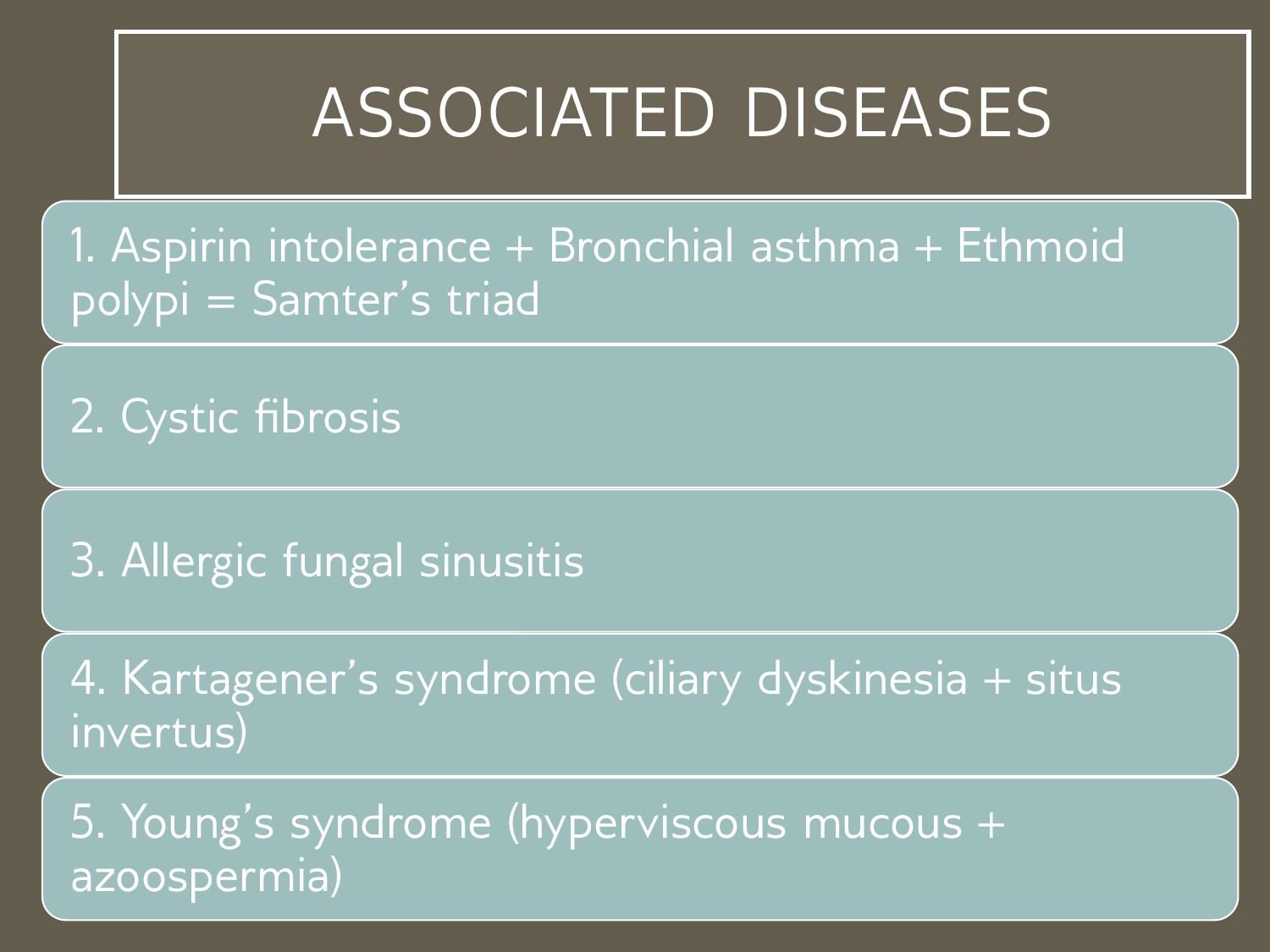

# Associated diseases
1. Aspirin intolerance + Bronchial asthma + Ethmoid polypi = Samter’s triad
2. Cystic fibrosis
3. Allergic fungal sinusitis
4. Kartagener’s syndrome (ciliary dyskinesia + situs invertus)
5. Young’s syndrome (hyperviscous mucous +  azoospermia)